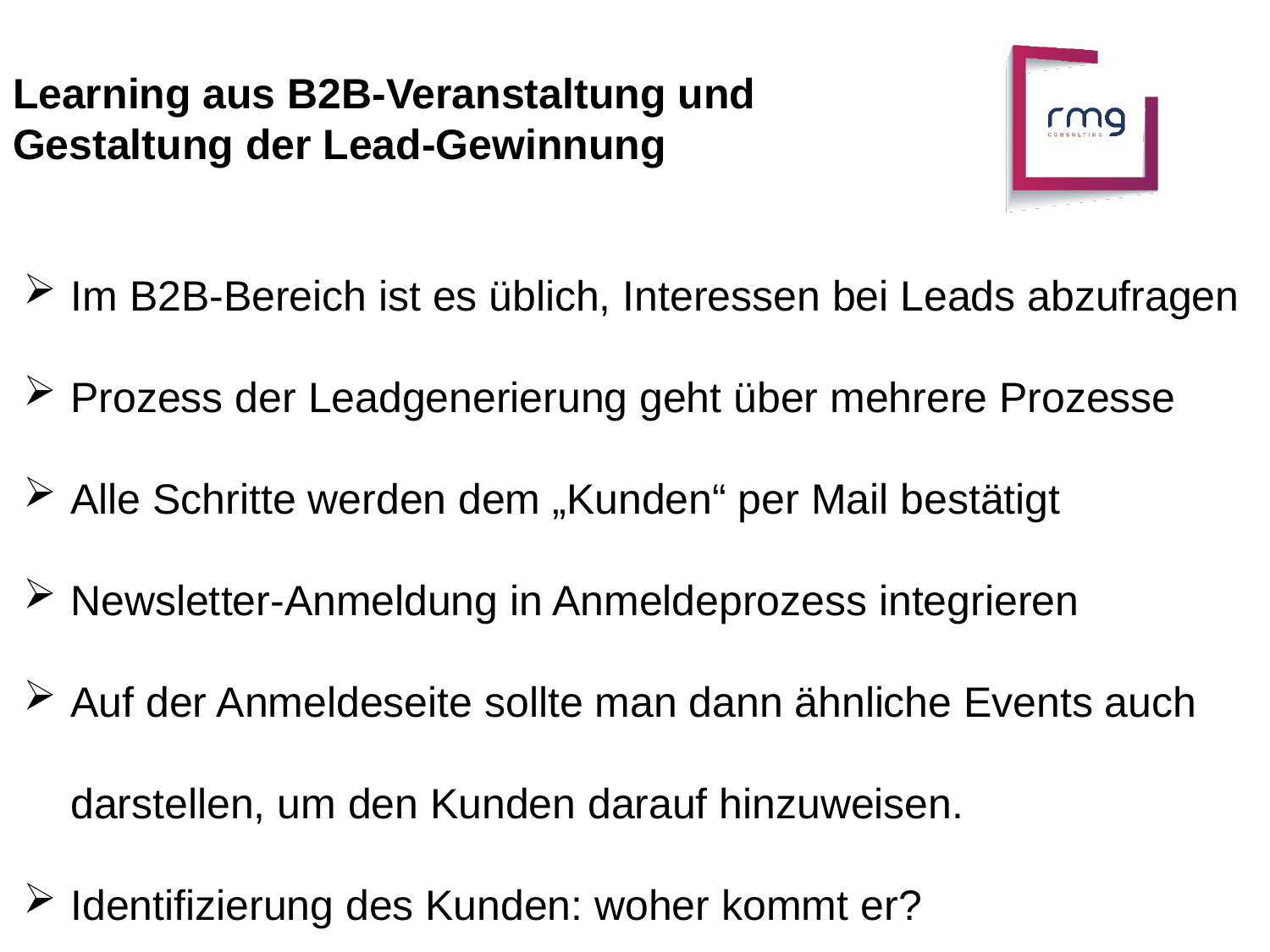

Learning aus B2B-Veranstaltung und Gestaltung der Lead-Gewinnung
Im B2B-Bereich ist es üblich, Interessen bei Leads abzufragen
Prozess der Leadgenerierung geht über mehrere Prozesse
Alle Schritte werden dem „Kunden“ per Mail bestätigt
Newsletter-Anmeldung in Anmeldeprozess integrieren
Auf der Anmeldeseite sollte man dann ähnliche Events auch darstellen, um den Kunden darauf hinzuweisen.
Identifizierung des Kunden: woher kommt er?